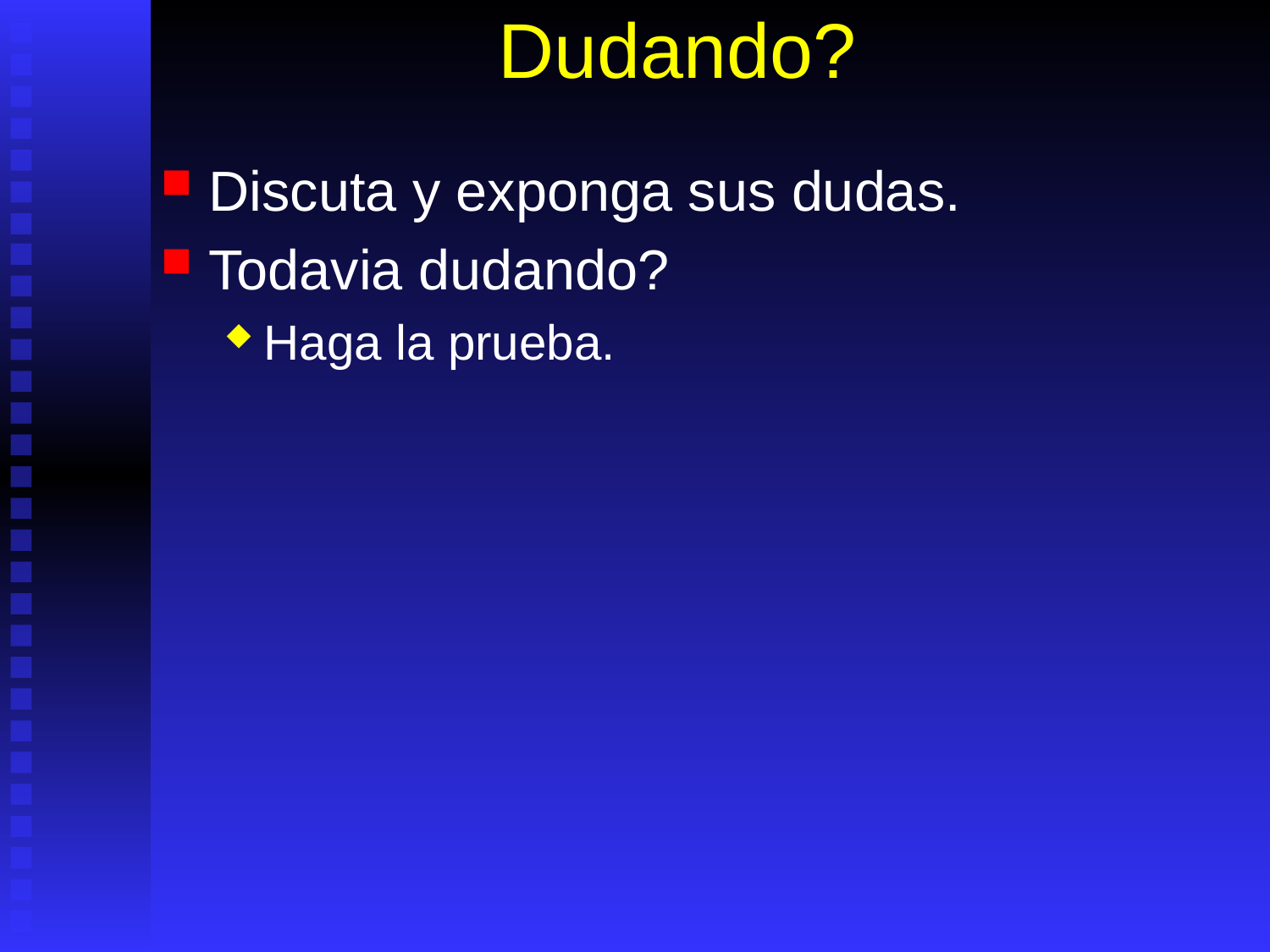

# Dudando?
Discuta y exponga sus dudas.
Todavia dudando?
Haga la prueba.